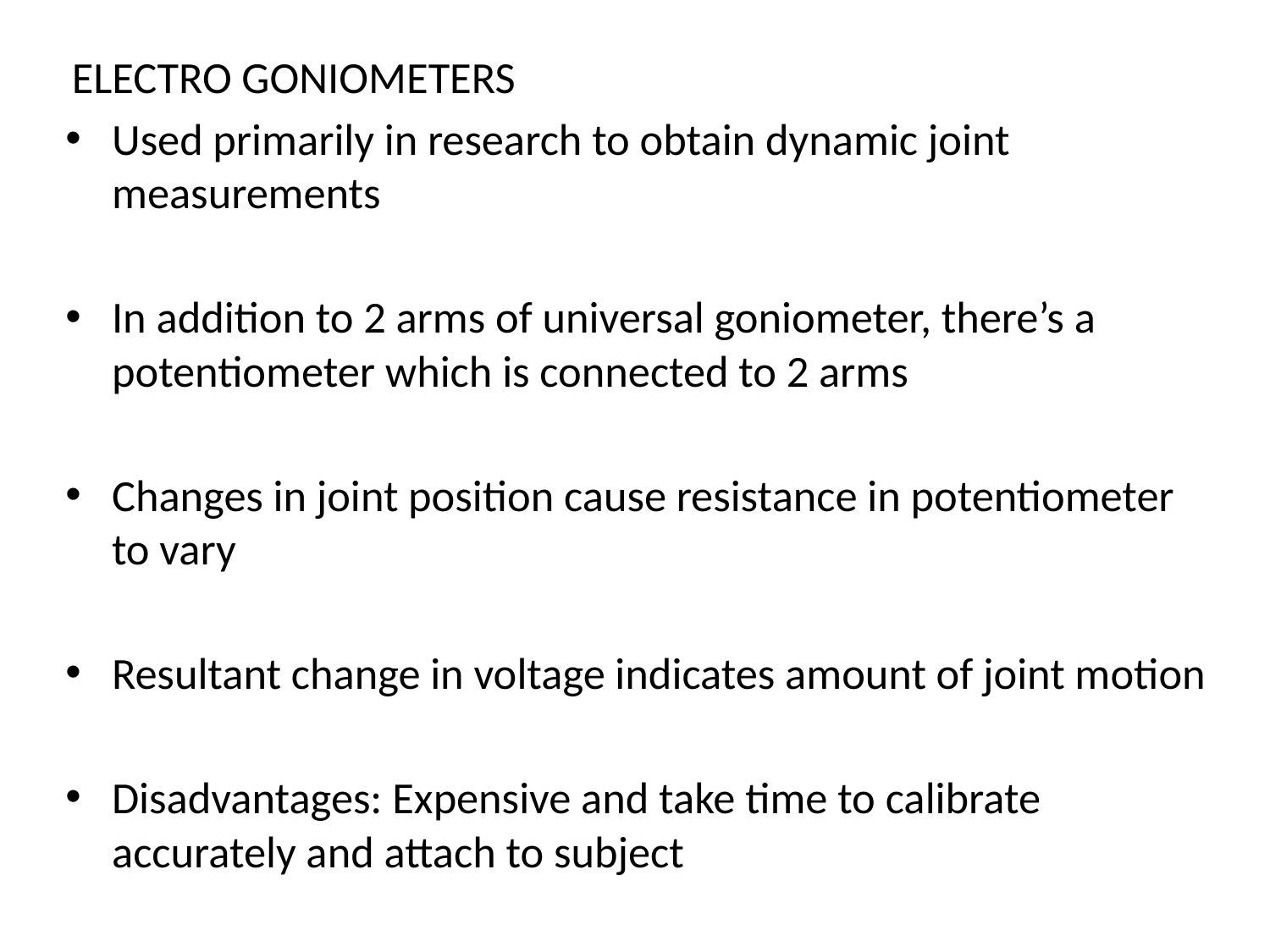

ELECTRO GONIOMETERS
Used primarily in research to obtain dynamic joint measurements

In addition to 2 arms of universal goniometer, there’s a potentiometer which is connected to 2 arms

Changes in joint position cause resistance in potentiometer to vary

Resultant change in voltage indicates amount of joint motion

Disadvantages: Expensive and take time to calibrate accurately and attach to subject